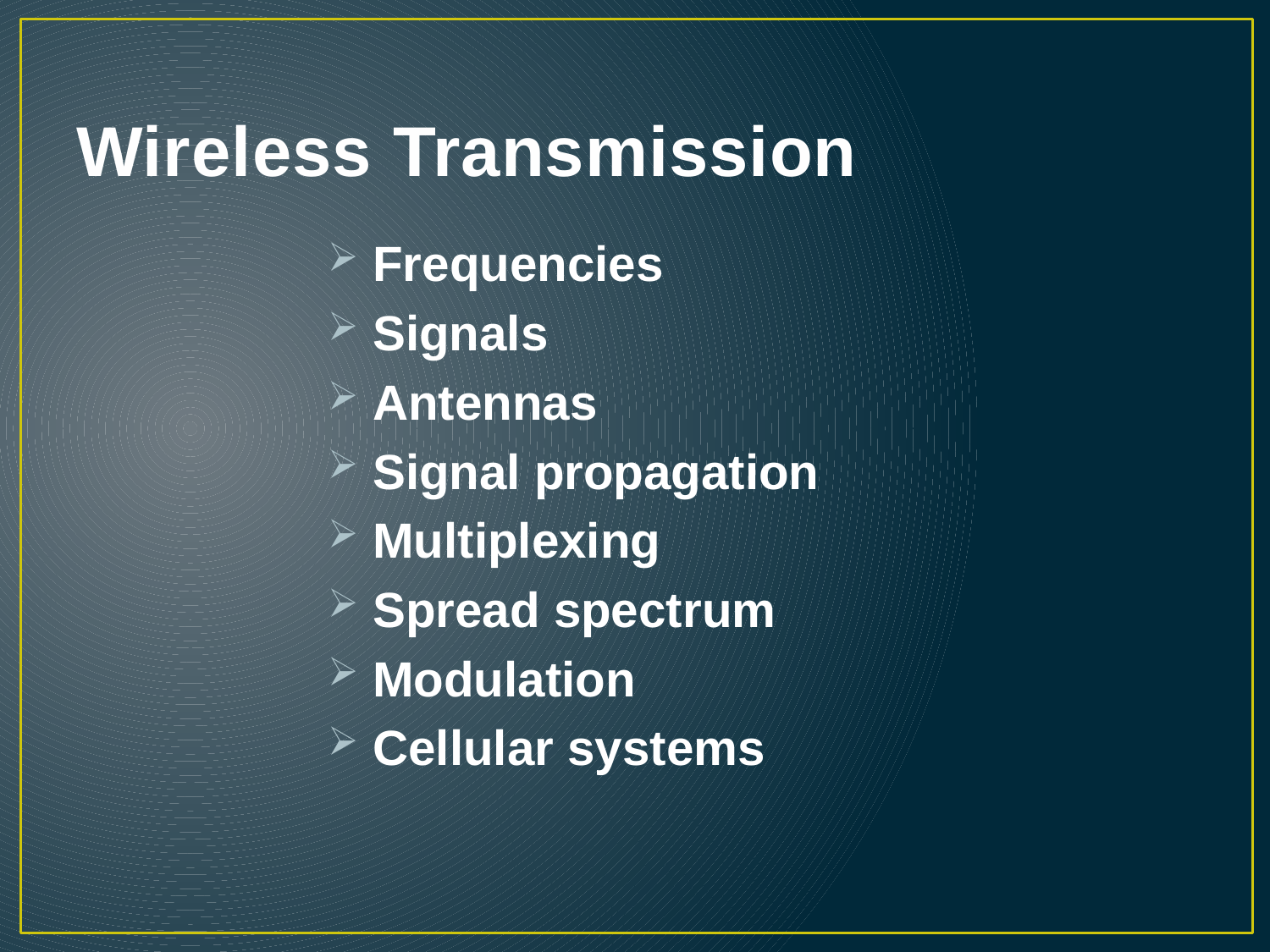

# Wireless Transmission
 Frequencies
 Signals
 Antennas
 Signal propagation
 Multiplexing
 Spread spectrum
 Modulation
 Cellular systems